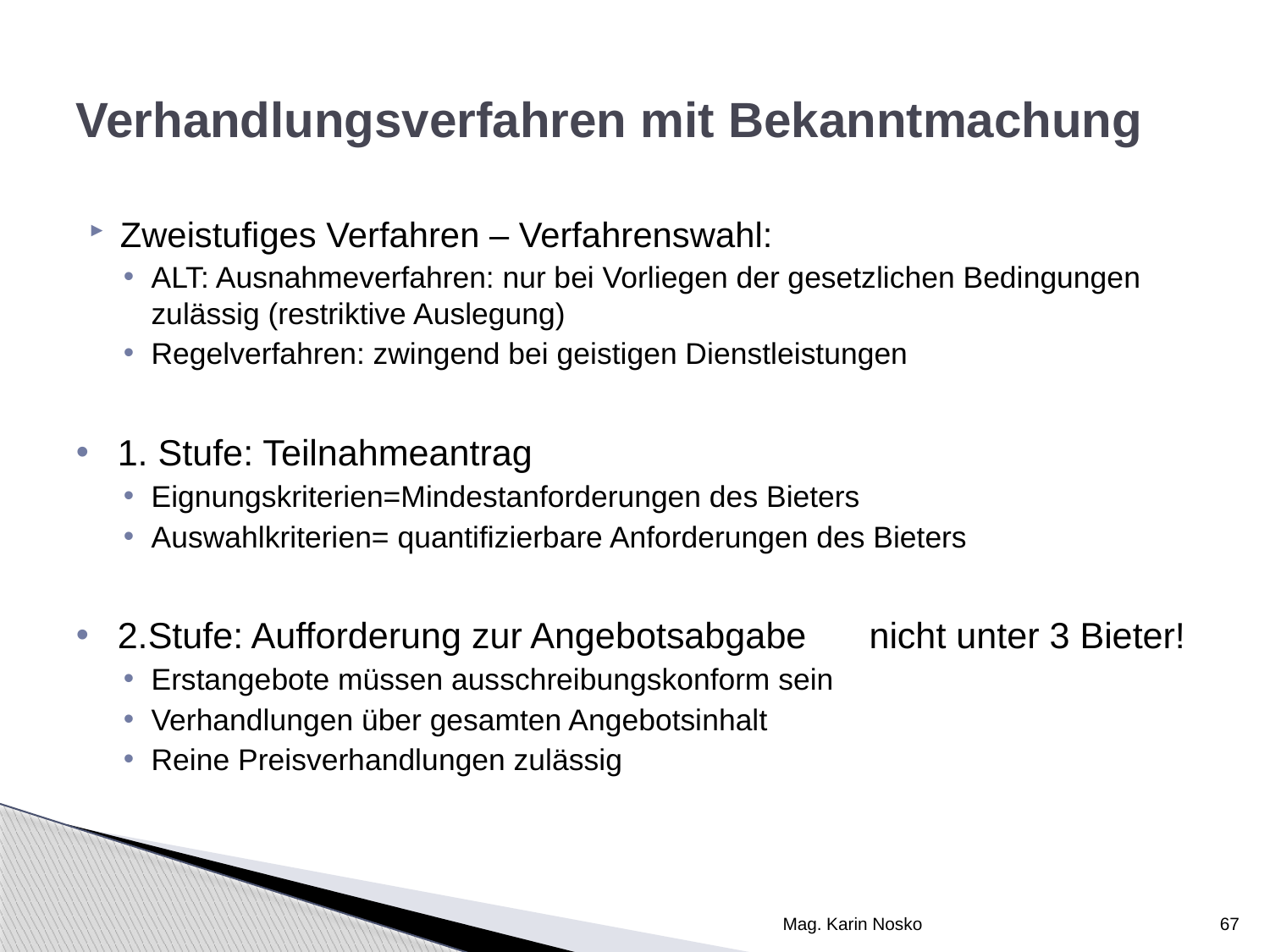

# Verhandlungsverfahren mit Bekanntmachung
Zweistufiges Verfahren – Verfahrenswahl:
ALT: Ausnahmeverfahren: nur bei Vorliegen der gesetzlichen Bedingungen zulässig (restriktive Auslegung)
Regelverfahren: zwingend bei geistigen Dienstleistungen

1. Stufe: Teilnahmeantrag
Eignungskriterien=Mindestanforderungen des Bieters
Auswahlkriterien= quantifizierbare Anforderungen des Bieters

2.Stufe: Aufforderung zur Angebotsabgabe 	nicht unter 3 Bieter!
Erstangebote müssen ausschreibungskonform sein
Verhandlungen über gesamten Angebotsinhalt
Reine Preisverhandlungen zulässig
Mag. Karin Nosko
67